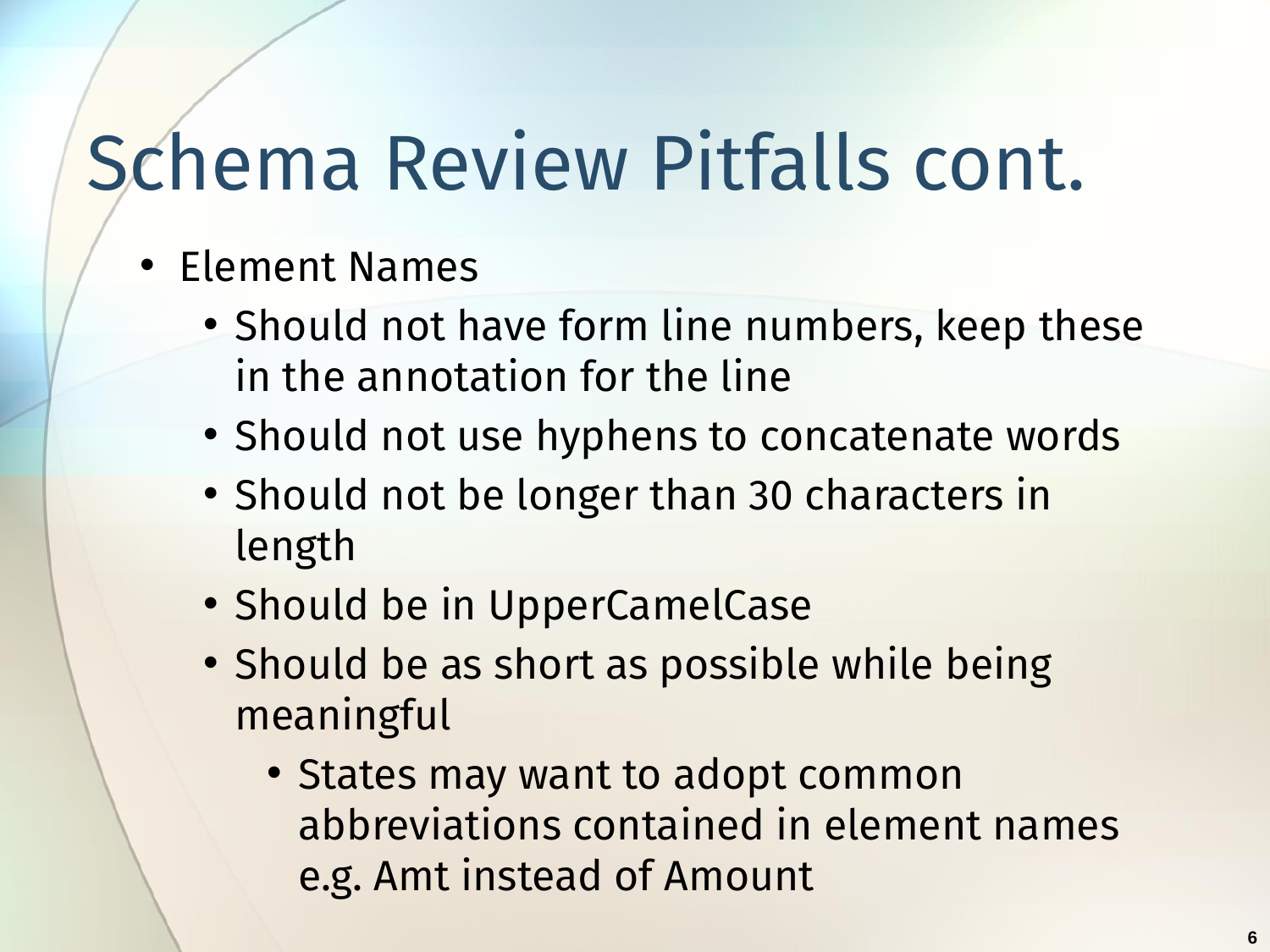

# Schema Review Pitfalls cont.
Element Names
Should not have form line numbers, keep these in the annotation for the line
Should not use hyphens to concatenate words
Should not be longer than 30 characters in length
Should be in UpperCamelCase
Should be as short as possible while being meaningful
States may want to adopt common abbreviations contained in element names e.g. Amt instead of Amount

6